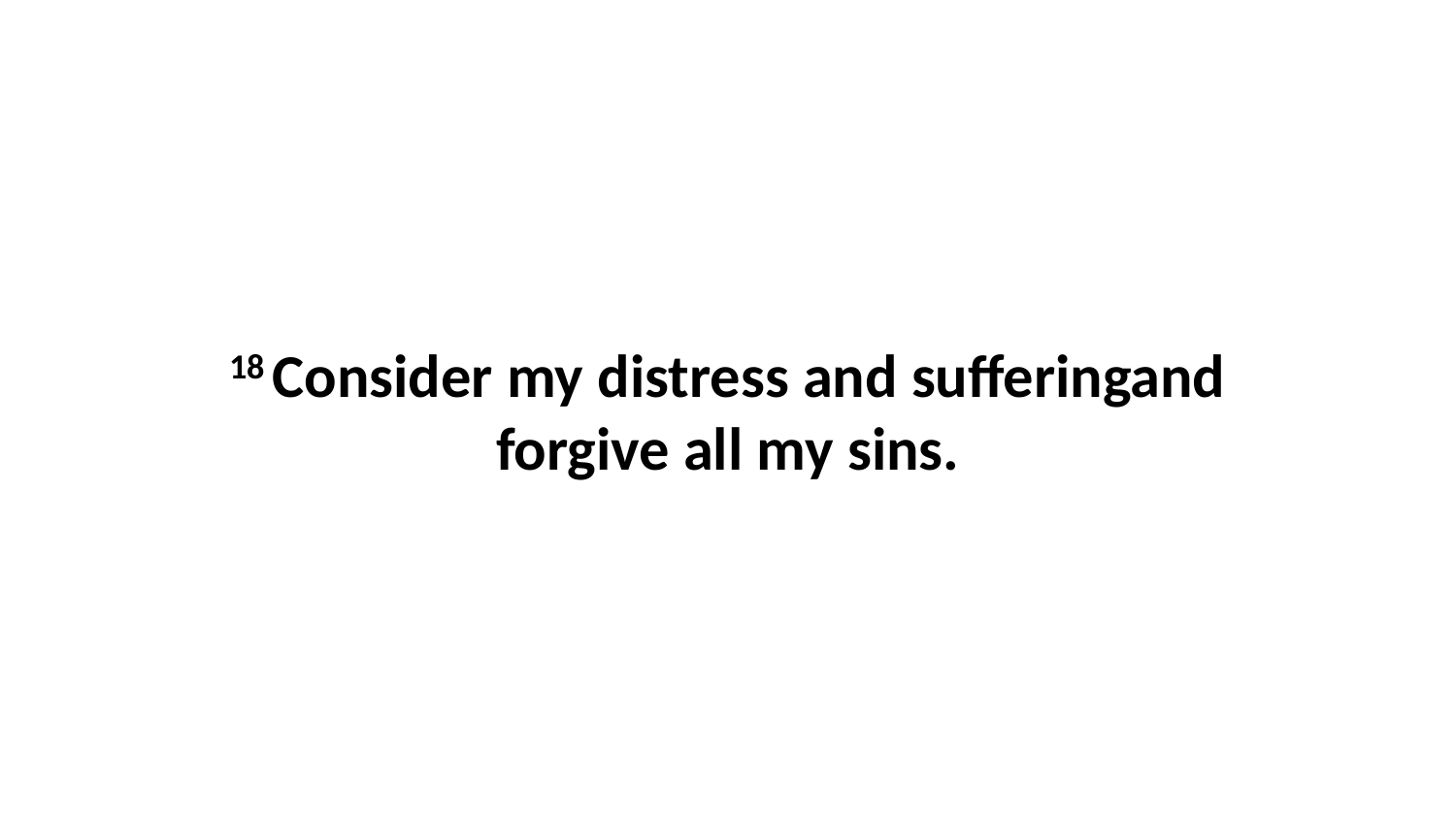

18 Consider my distress and sufferingand forgive all my sins.